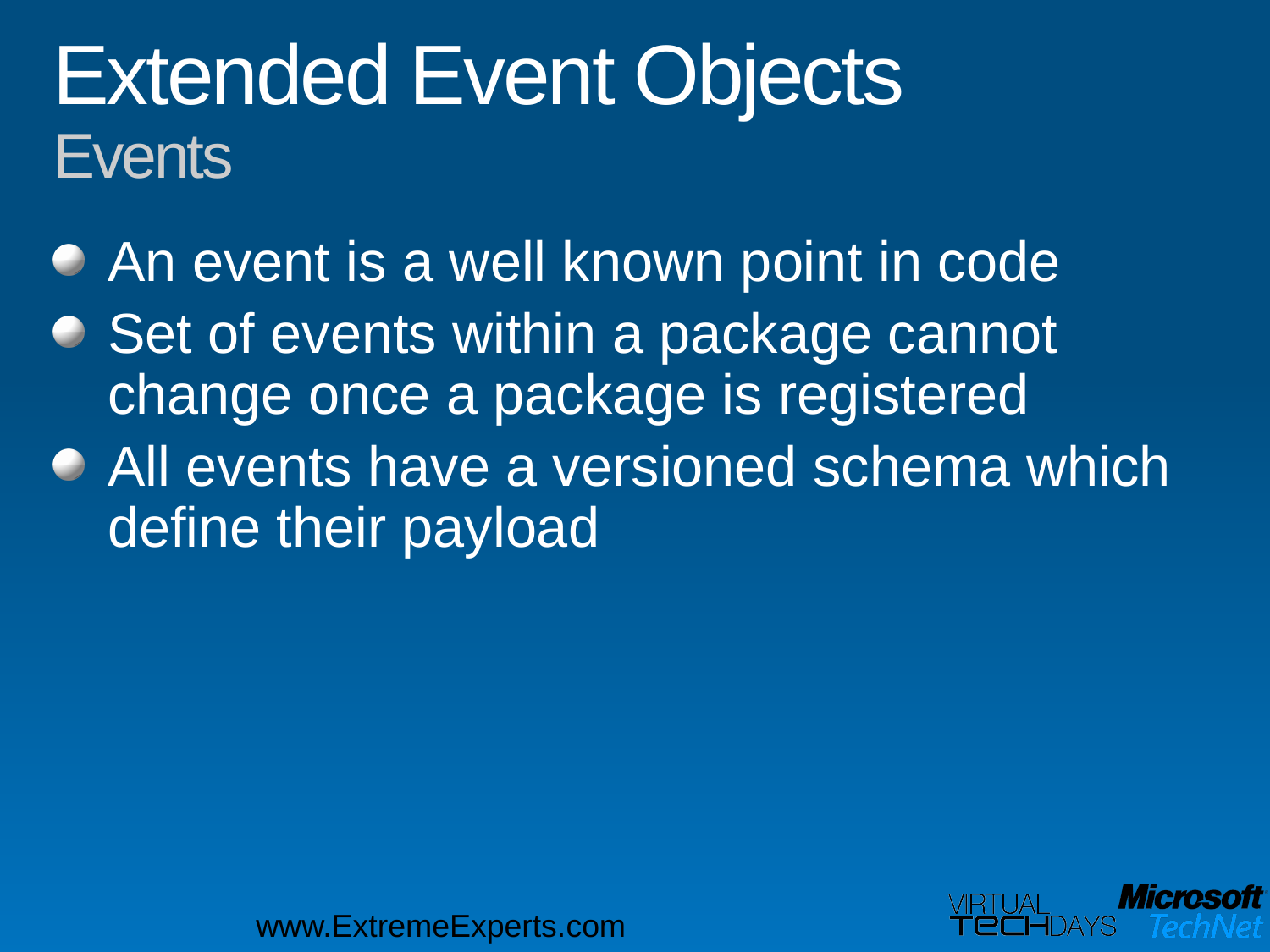

# Extended Event Objects Events
An event is a well known point in code
Set of events within a package cannot change once a package is registered
All events have a versioned schema which define their payload